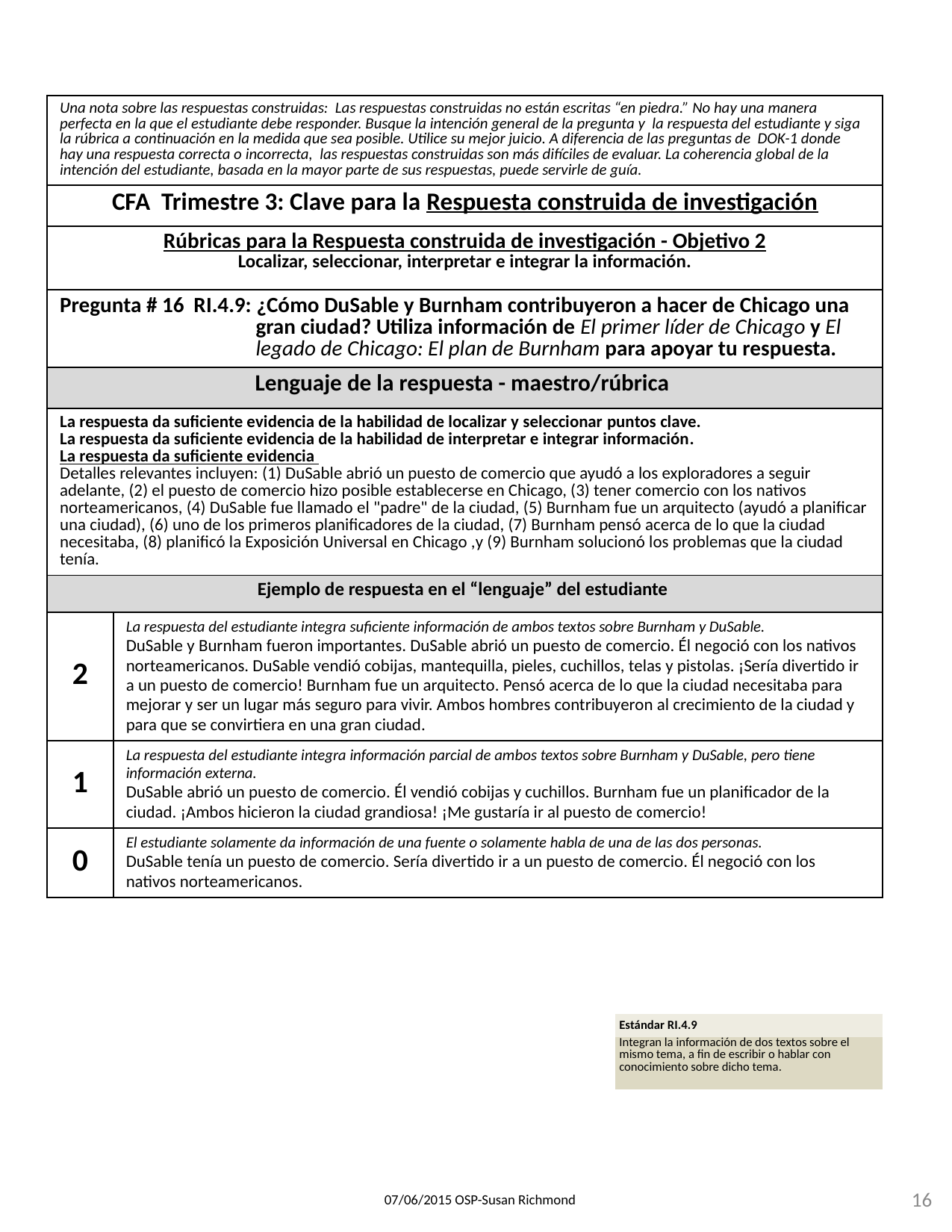

| Una nota sobre las respuestas construidas: Las respuestas construidas no están escritas “en piedra.” No hay una manera perfecta en la que el estudiante debe responder. Busque la intención general de la pregunta y la respuesta del estudiante y siga la rúbrica a continuación en la medida que sea posible. Utilice su mejor juicio. A diferencia de las preguntas de DOK-1 donde hay una respuesta correcta o incorrecta, las respuestas construidas son más difíciles de evaluar. La coherencia global de la intención del estudiante, basada en la mayor parte de sus respuestas, puede servirle de guía. |  |
| --- | --- |
| CFA Trimestre 3: Clave para la Respuesta construida de investigación |  |
| Rúbricas para la Respuesta construida de investigación - Objetivo 2 Localizar, seleccionar, interpretar e integrar la información. |  |
| Pregunta # 16 RI.4.9: ¿Cómo DuSable y Burnham contribuyeron a hacer de Chicago una gran ciudad? Utiliza información de El primer líder de Chicago y El legado de Chicago: El plan de Burnham para apoyar tu respuesta. |  |
| Lenguaje de la respuesta - maestro/rúbrica |  |
| La respuesta da suficiente evidencia de la habilidad de localizar y seleccionar puntos clave. La respuesta da suficiente evidencia de la habilidad de interpretar e integrar información. La respuesta da suficiente evidencia Detalles relevantes incluyen: (1) DuSable abrió un puesto de comercio que ayudó a los exploradores a seguir adelante, (2) el puesto de comercio hizo posible establecerse en Chicago, (3) tener comercio con los nativos norteamericanos, (4) DuSable fue llamado el "padre" de la ciudad, (5) Burnham fue un arquitecto (ayudó a planificar una ciudad), (6) uno de los primeros planificadores de la ciudad, (7) Burnham pensó acerca de lo que la ciudad necesitaba, (8) planificó la Exposición Universal en Chicago ,y (9) Burnham solucionó los problemas que la ciudad tenía. |  |
| Ejemplo de respuesta en el “lenguaje” del estudiante |  |
| 2 | La respuesta del estudiante integra suficiente información de ambos textos sobre Burnham y DuSable. DuSable y Burnham fueron importantes. DuSable abrió un puesto de comercio. Él negoció con los nativos norteamericanos. DuSable vendió cobijas, mantequilla, pieles, cuchillos, telas y pistolas. ¡Sería divertido ir a un puesto de comercio! Burnham fue un arquitecto. Pensó acerca de lo que la ciudad necesitaba para mejorar y ser un lugar más seguro para vivir. Ambos hombres contribuyeron al crecimiento de la ciudad y para que se convirtiera en una gran ciudad. |
| 1 | La respuesta del estudiante integra información parcial de ambos textos sobre Burnham y DuSable, pero tiene información externa. DuSable abrió un puesto de comercio. Él vendió cobijas y cuchillos. Burnham fue un planificador de la ciudad. ¡Ambos hicieron la ciudad grandiosa! ¡Me gustaría ir al puesto de comercio! |
| 0 | El estudiante solamente da información de una fuente o solamente habla de una de las dos personas. DuSable tenía un puesto de comercio. Sería divertido ir a un puesto de comercio. Él negoció con los nativos norteamericanos. |
| Estándar RI.4.9 |
| --- |
| Integran la información de dos textos sobre el mismo tema, a fin de escribir o hablar con conocimiento sobre dicho tema. |
16